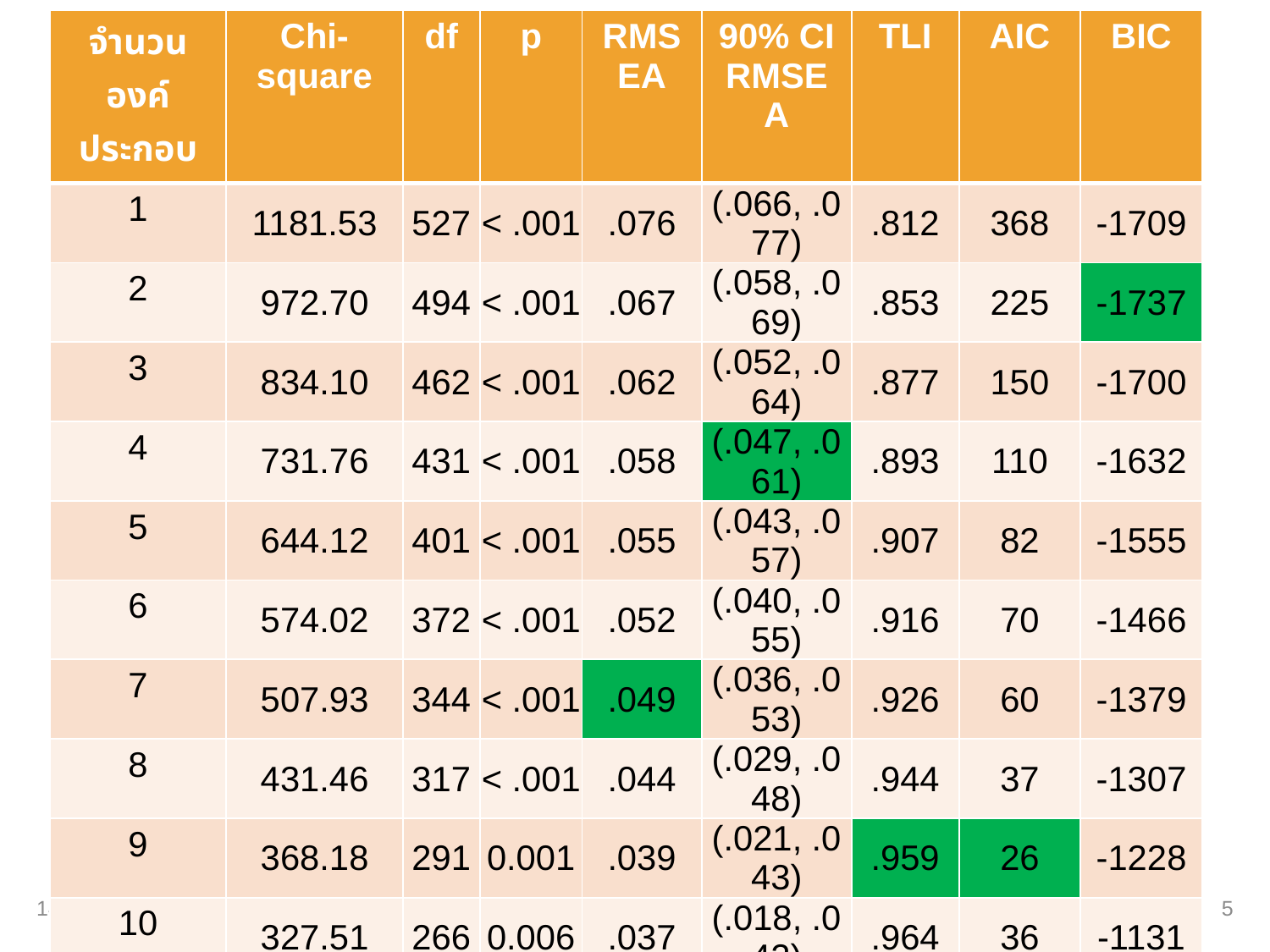

| จำนวนองค์ประกอบ | Chi-square | df | p | RMSEA | 90% CI RMSEA | TLI | AIC | BIC |
| --- | --- | --- | --- | --- | --- | --- | --- | --- |
| 1 | 1181.53 | 527 | < .001 | .076 | (.066, .077) | .812 | 368 | -1709 |
| 2 | 972.70 | 494 | < .001 | .067 | (.058, .069) | .853 | 225 | -1737 |
| 3 | 834.10 | 462 | < .001 | .062 | (.052, .064) | .877 | 150 | -1700 |
| 4 | 731.76 | 431 | < .001 | .058 | (.047, .061) | .893 | 110 | -1632 |
| 5 | 644.12 | 401 | < .001 | .055 | (.043, .057) | .907 | 82 | -1555 |
| 6 | 574.02 | 372 | < .001 | .052 | (.040, .055) | .916 | 70 | -1466 |
| 7 | 507.93 | 344 | < .001 | .049 | (.036, .053) | .926 | 60 | -1379 |
| 8 | 431.46 | 317 | < .001 | .044 | (.029, .048) | .944 | 37 | -1307 |
| 9 | 368.18 | 291 | 0.001 | .039 | (.021, .043) | .959 | 26 | -1228 |
| 10 | 327.51 | 266 | 0.006 | .037 | (.018, .042) | .964 | 36 | -1131 |
| 11 | 287.12 | 242 | 0.025 | .035 | (.011, .040) | .971 | 43 | -1040 |
| 12 | 249.11 | 219 | 0.079 | .032 | (.000, .037) | .978 | 51 | -952 |
| 13 | 210.75 | 197 | 0.239 | .027 | (.000, .033) | .989 | 57 | -870 |
| 14 | 185.14 | 176 | 0.303 | .025 | (.000, .033) | .992 | 73 | -780 |
| 15 | 153.90 | 156 | 0.533 | .019 | (.000, .029) | 1.002 | 82 | -702 |
14 มีนาคม 2562
5
สันทัด พรประเสริฐมานิต (ASSESSMENT)